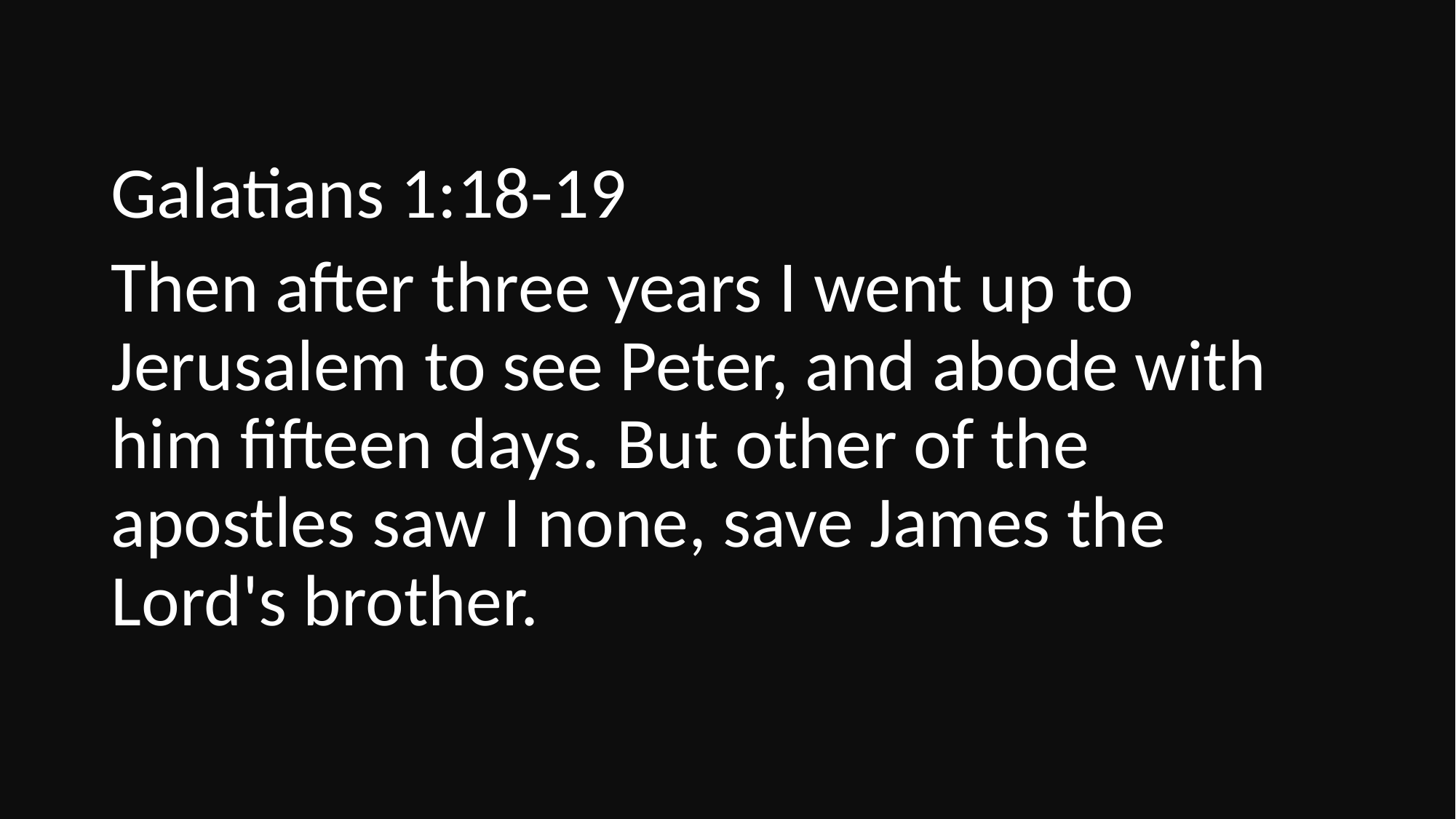

Galatians 1:18-19
Then after three years I went up to Jerusalem to see Peter, and abode with him fifteen days. But other of the apostles saw I none, save James the Lord's brother.